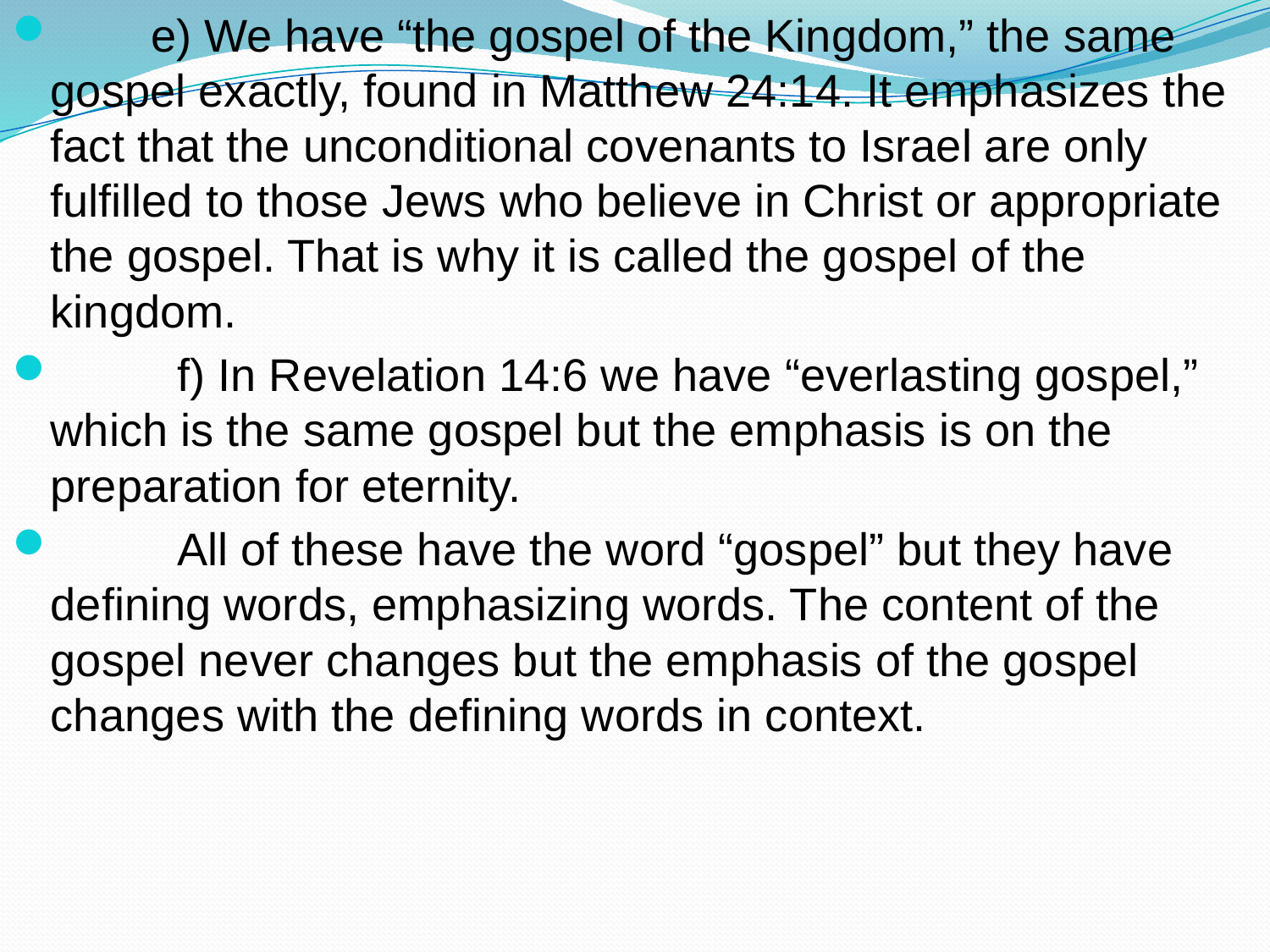

e) We have “the gospel of the Kingdom,” the same gospel exactly, found in Matthew 24:14. It emphasizes the fact that the unconditional covenants to Israel are only fulfilled to those Jews who believe in Christ or appropriate the gospel. That is why it is called the gospel of the kingdom.
	f) In Revelation 14:6 we have “everlasting gospel,” which is the same gospel but the emphasis is on the preparation for eternity.
	All of these have the word “gospel” but they have defining words, emphasizing words. The content of the gospel never changes but the emphasis of the gospel changes with the defining words in context.